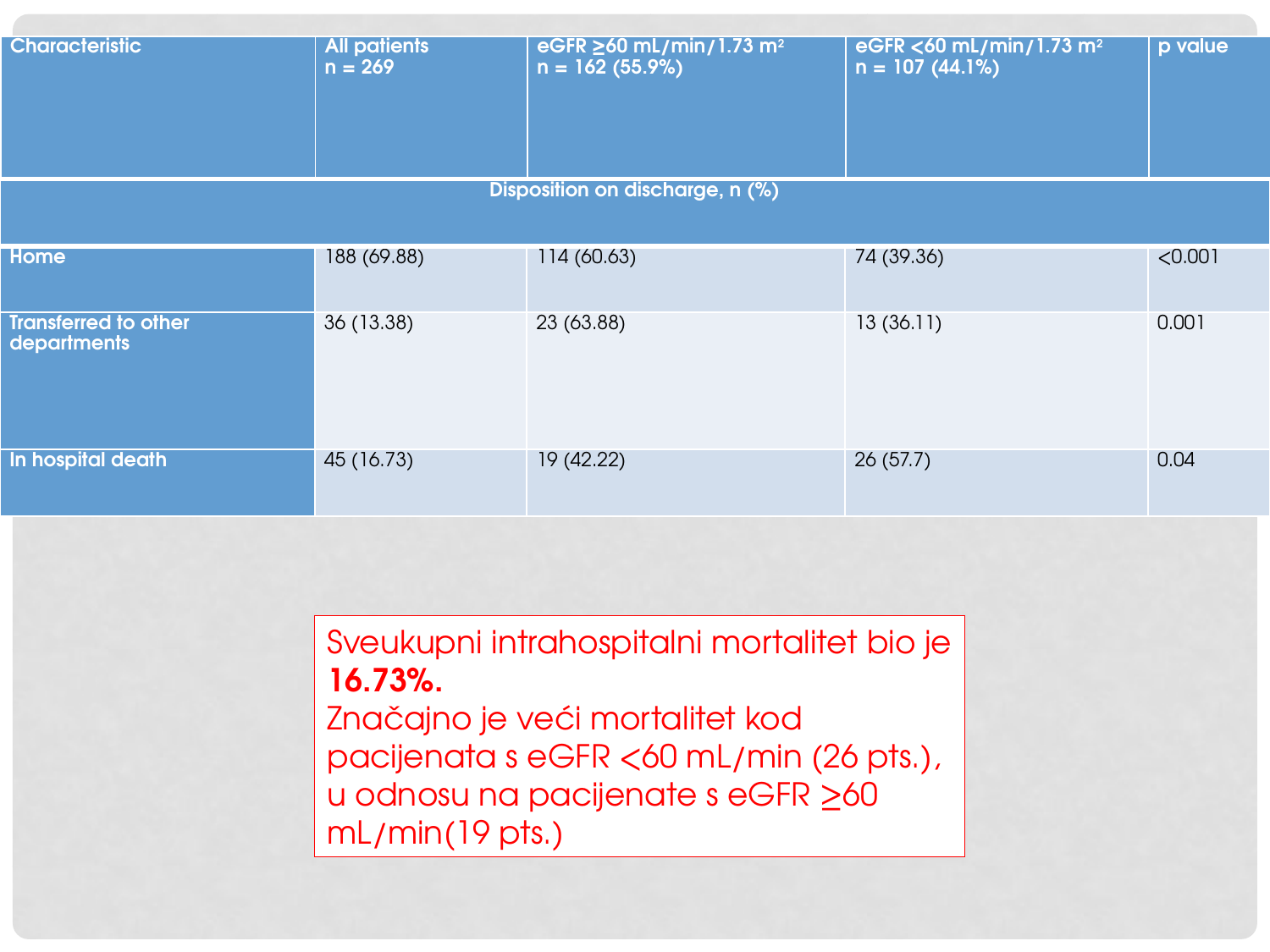

| Characteristic | All patients n = 269 | eGFR ≥60 mL/min/1.73 m2 n = 162 (55.9%) | eGFR <60 mL/min/1.73 m2 n = 107 (44.1%) | p value |
| --- | --- | --- | --- | --- |
| Disposition on discharge, n (%) |  |  |  |  |
| --- | --- | --- | --- | --- |
| Home | 188 (69.88) | 114 (60.63) | 74 (39.36) | <0.001 |
| Transferred to other departments | 36 (13.38) | 23 (63.88) | 13 (36.11) | 0.001 |
| In hospital death | 45 (16.73) | 19 (42.22) | 26 (57.7) | 0.04 |
Sveukupni intrahospitalni mortalitet bio je 16.73%.
Značajno je veći mortalitet kod pacijenata s eGFR <60 mL/min (26 pts.), u odnosu na pacijenate s eGFR ≥60 mL/min(19 pts.)